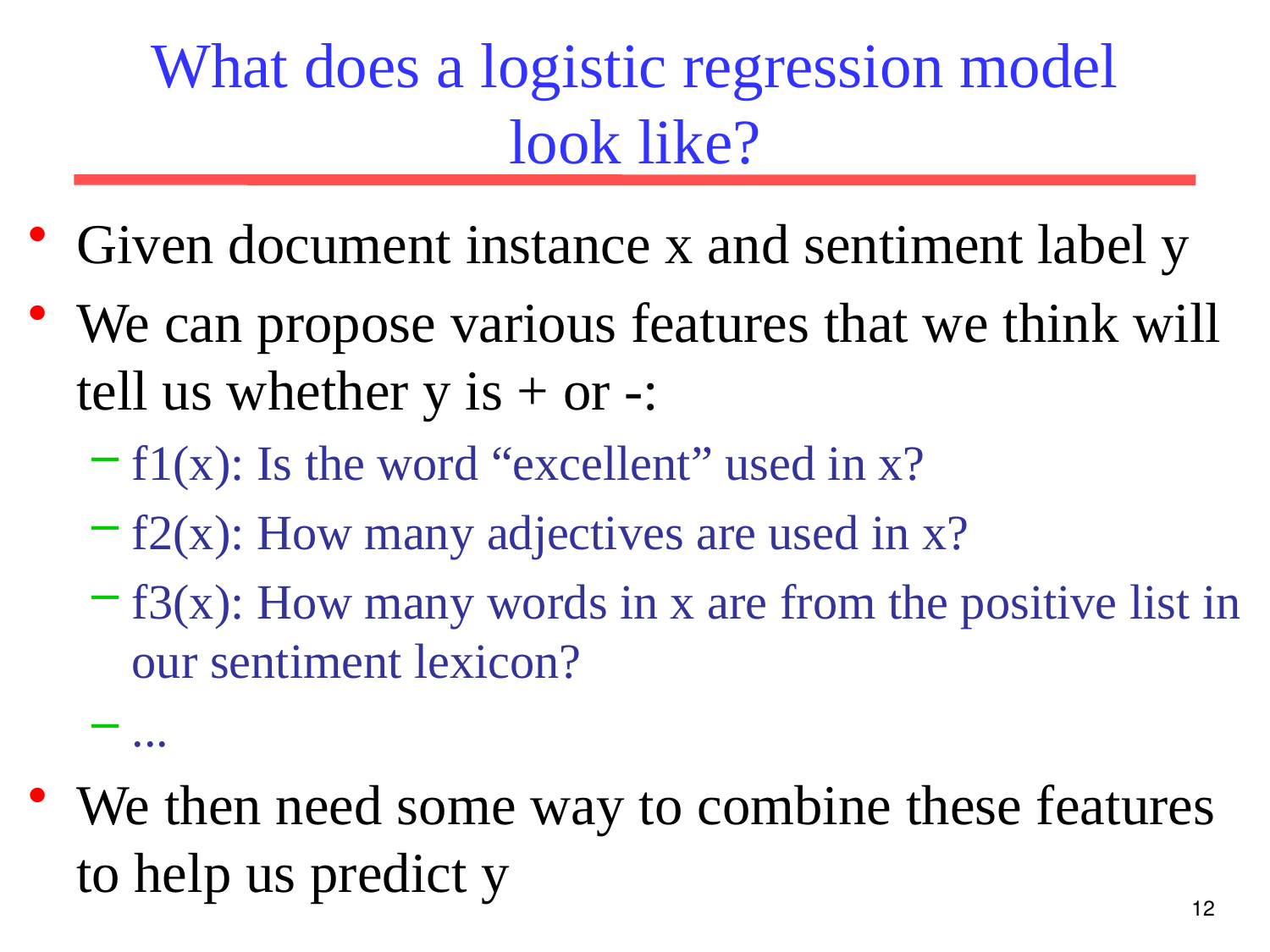

# What does a logistic regression model look like?
Given document instance x and sentiment label y
We can propose various features that we think will tell us whether y is + or -:
f1(x): Is the word “excellent” used in x?
f2(x): How many adjectives are used in x?
f3(x): How many words in x are from the positive list in our sentiment lexicon?
...
We then need some way to combine these features to help us predict y

12